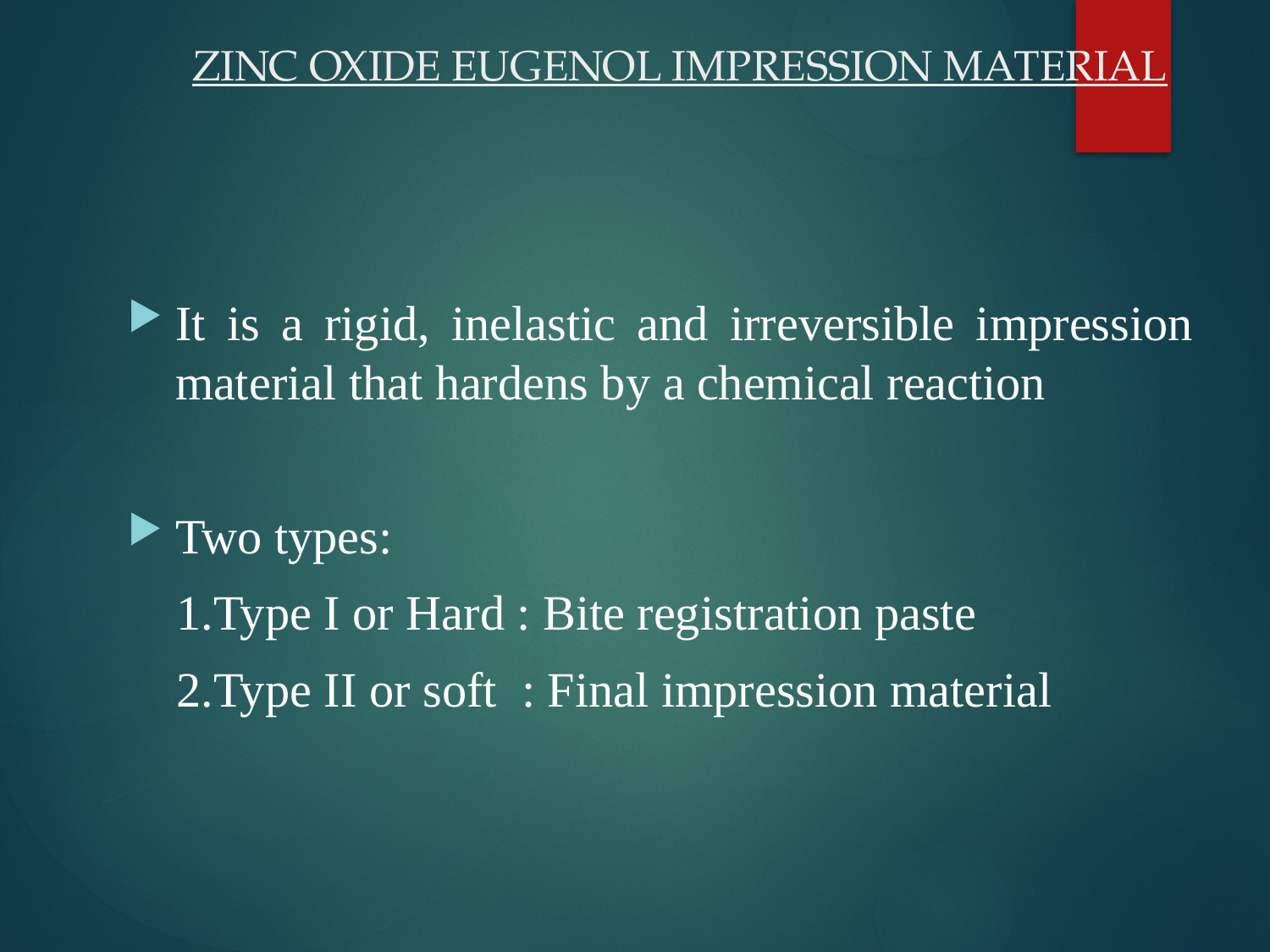

# ZINC OXIDE EUGENOL IMPRESSION MATERIAL
It is a rigid, inelastic and irreversible impression material that hardens by a chemical reaction

Two types:
    1.Type I or Hard : Bite registration paste
    2.Type II or soft  : Final impression material